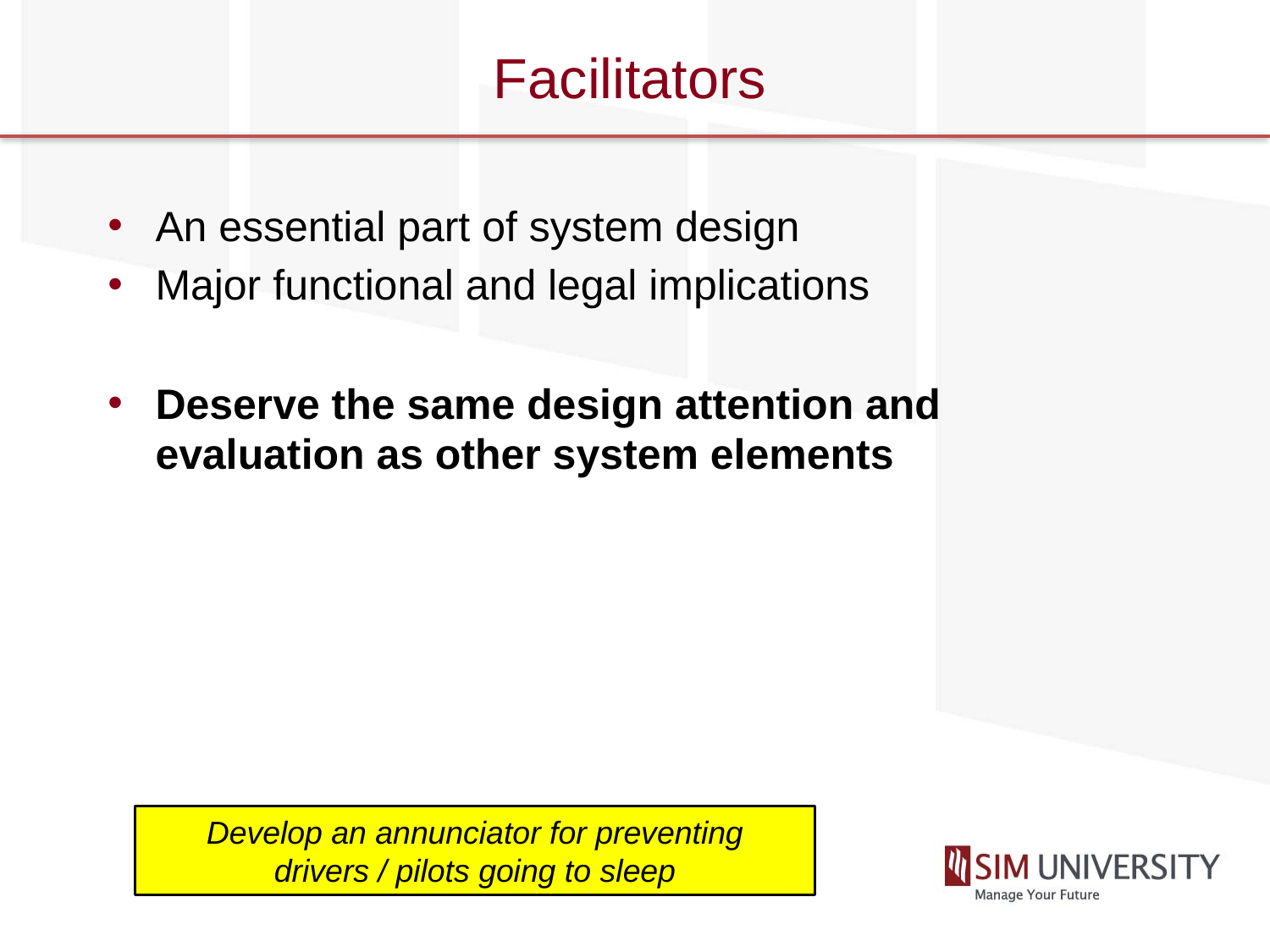

# Facilitators
An essential part of system design
Major functional and legal implications

Deserve the same design attention and evaluation as other system elements
Develop an annunciator for preventing drivers / pilots going to sleep